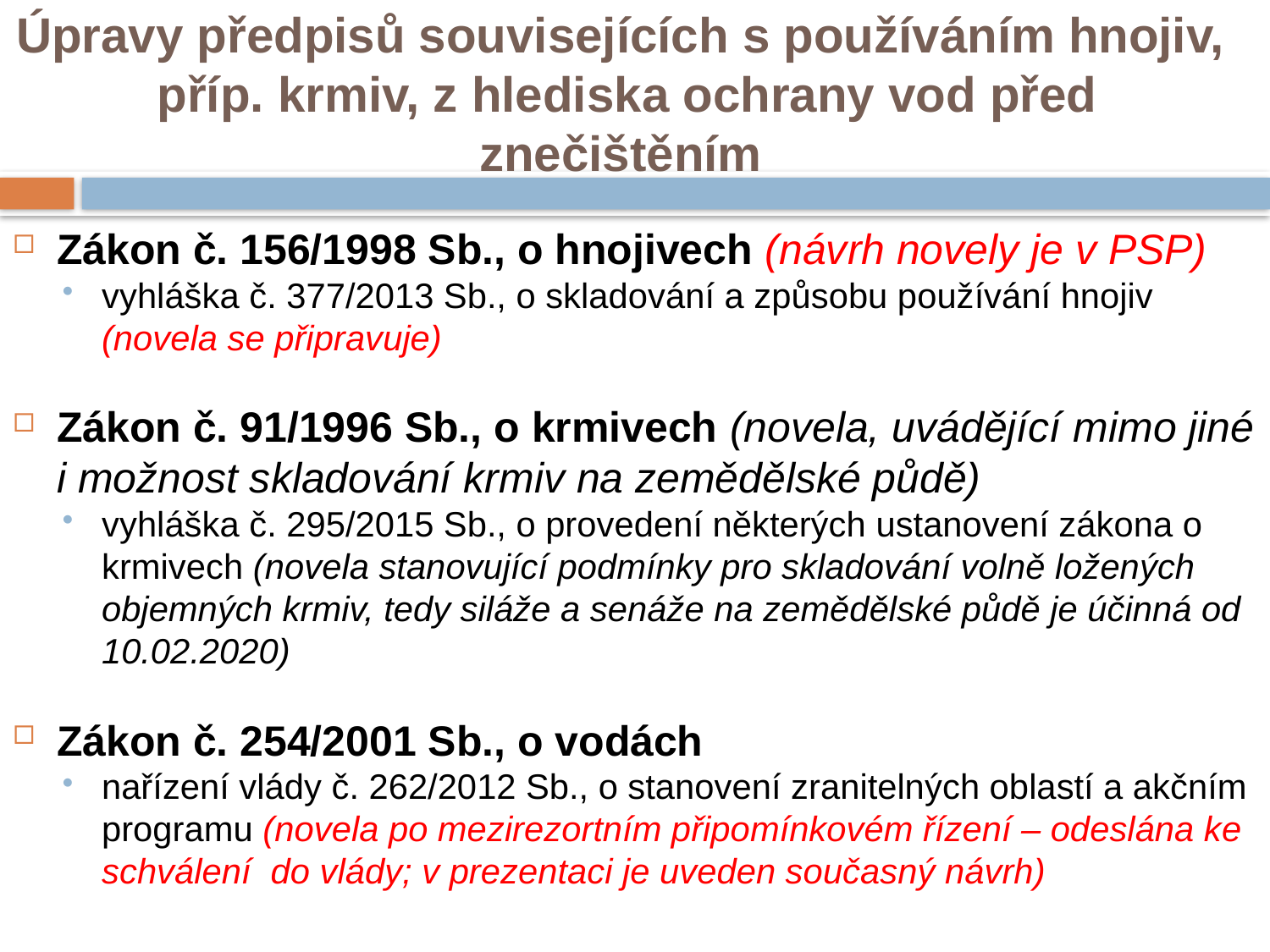

# Úpravy předpisů souvisejících s používáním hnojiv, příp. krmiv, z hlediska ochrany vod před znečištěním
Zákon č. 156/1998 Sb., o hnojivech (návrh novely je v PSP)
vyhláška č. 377/2013 Sb., o skladování a způsobu používání hnojiv
(novela se připravuje)
Zákon č. 91/1996 Sb., o krmivech (novela, uvádějící mimo jiné i možnost skladování krmiv na zemědělské půdě)
vyhláška č. 295/2015 Sb., o provedení některých ustanovení zákona o krmivech (novela stanovující podmínky pro skladování volně ložených objemných krmiv, tedy siláže a senáže na zemědělské půdě je účinná od 10.02.2020)
Zákon č. 254/2001 Sb., o vodách
nařízení vlády č. 262/2012 Sb., o stanovení zranitelných oblastí a akčním programu (novela po mezirezortním připomínkovém řízení – odeslána ke schválení  do vlády; v prezentaci je uveden současný návrh)